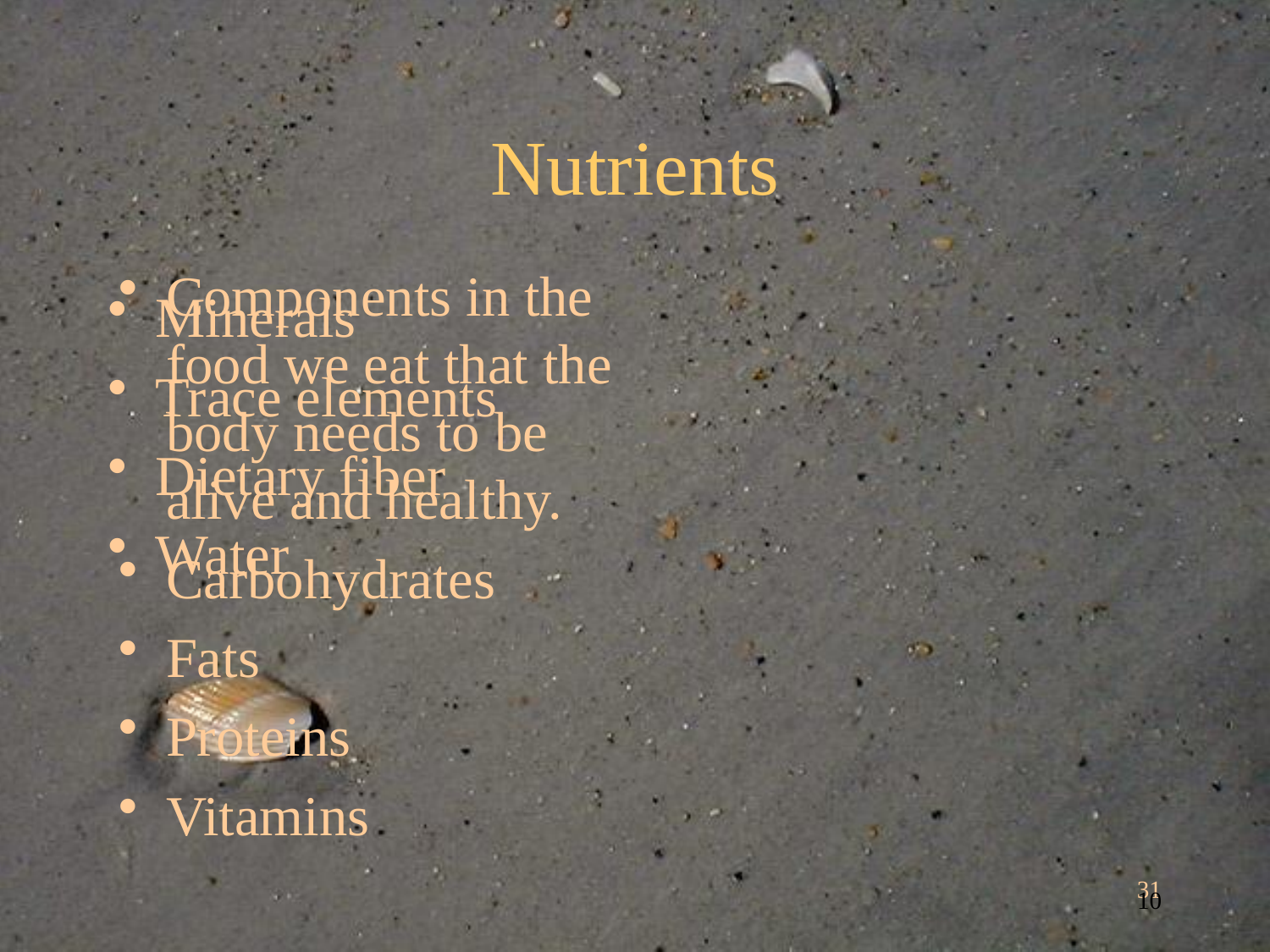

# Nutrients
Components in the food we eat that the body needs to be alive and healthy.
Carbohydrates
Fats
Proteins
Vitamins
Minerals
Trace elements
Dietary fiber
Water

31
10